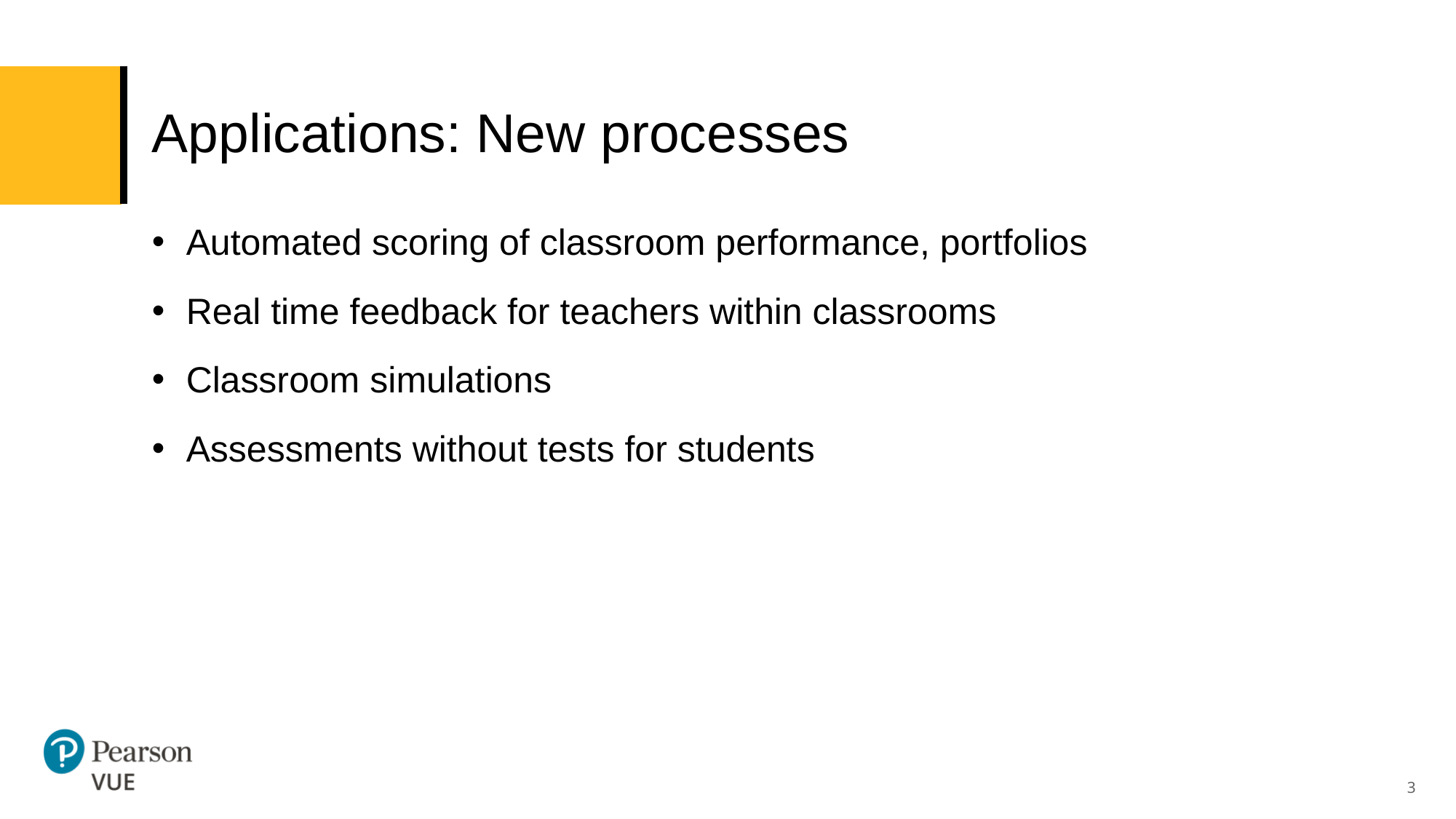

# Applications: New processes
Automated scoring of classroom performance, portfolios
Real time feedback for teachers within classrooms
Classroom simulations
Assessments without tests for students

3